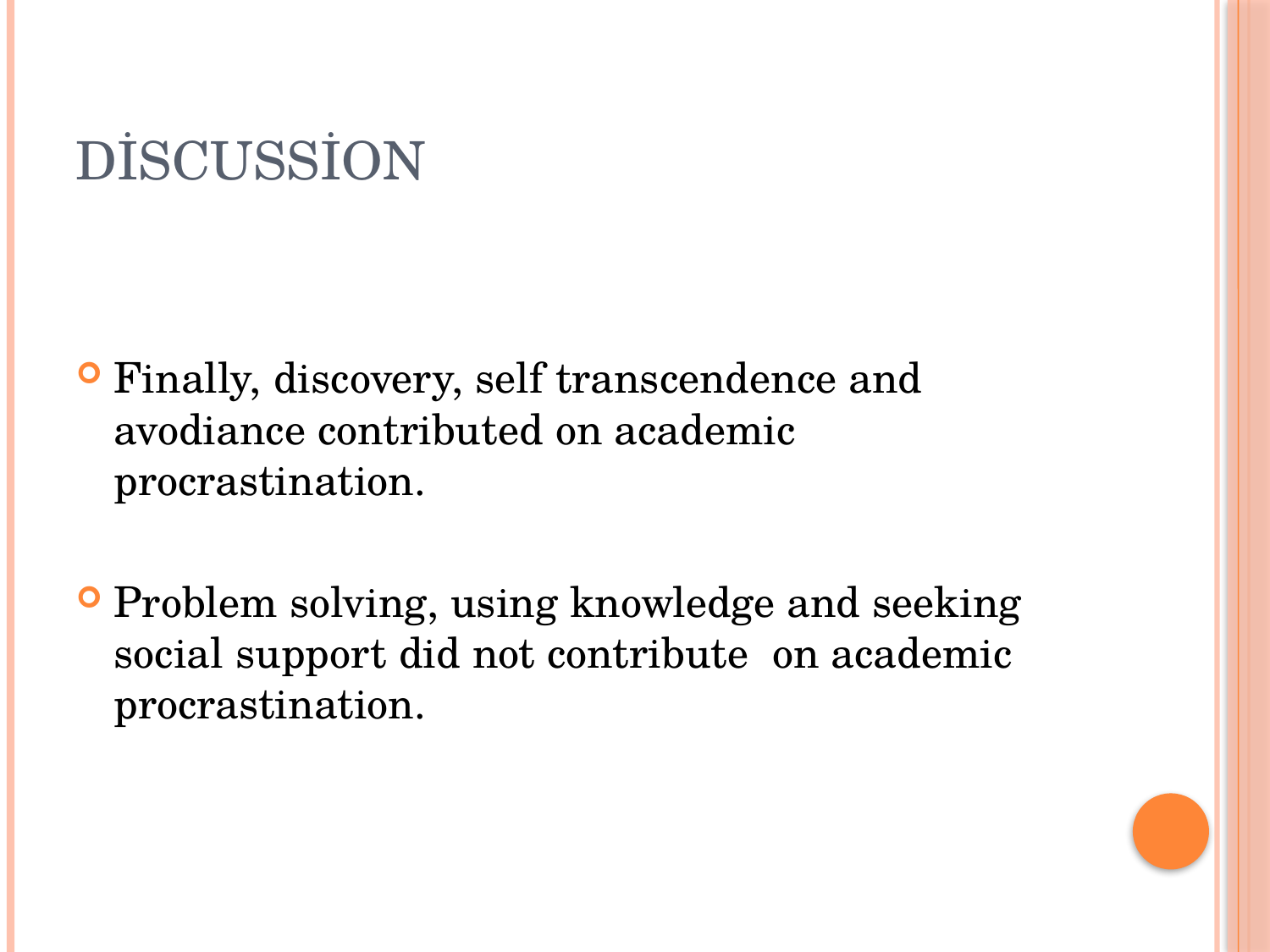

# Discussion

Finally, discovery, self transcendence and avodiance contributed on academic procrastination.

Problem solving, using knowledge and seeking social support did not contribute  on academic procrastination.